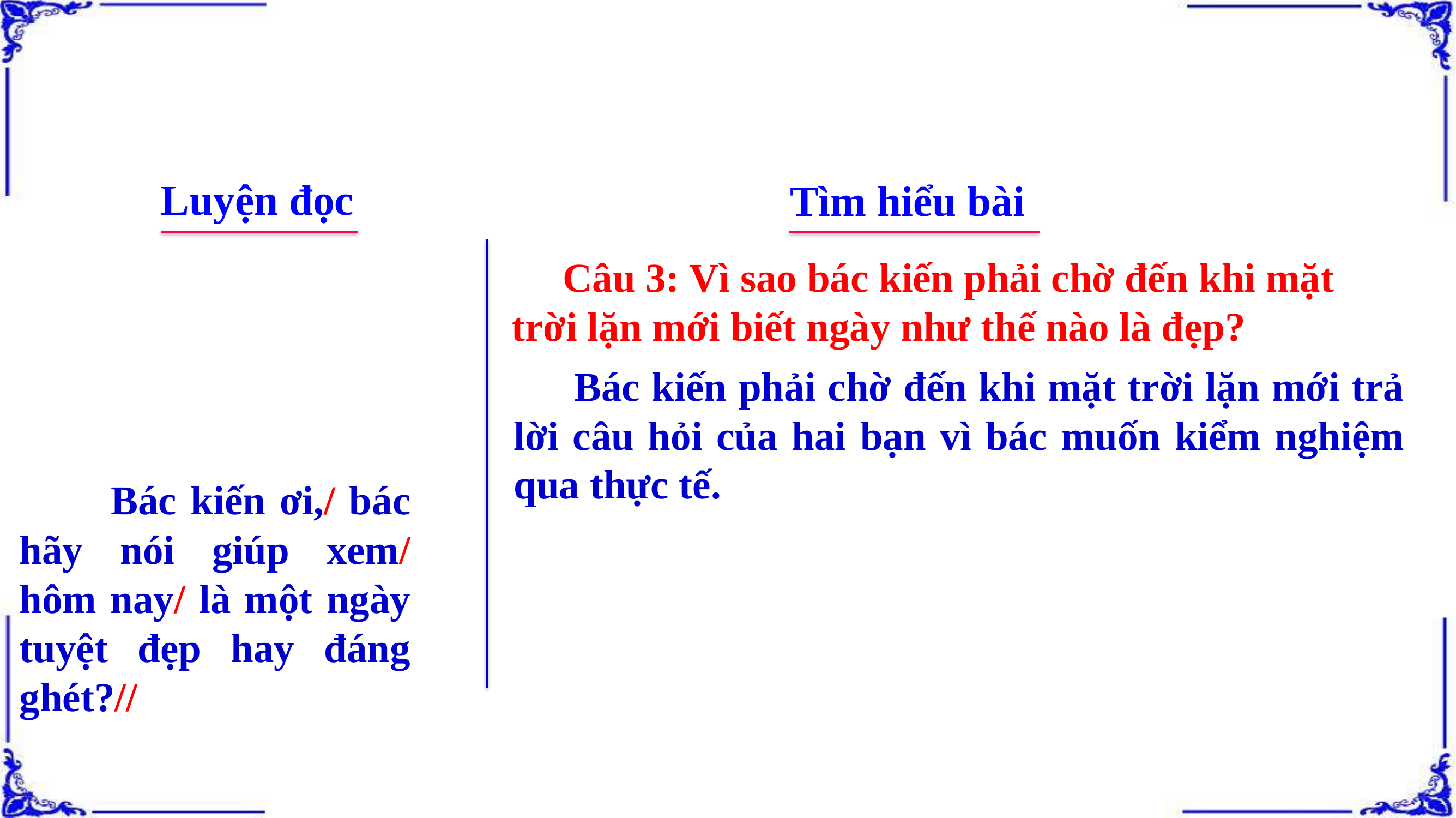

Luyện đọc
Tìm hiểu bài
     Câu 3: Vì sao bác kiến phải chờ đến khi mặt trời lặn mới biết ngày như thế nào là đẹp?

     Bác kiến phải chờ đến khi mặt trời lặn mới trả lời câu hỏi của hai bạn vì bác muốn kiểm nghiệm qua thực tế.
      Bác kiến ơi,/ bác hãy nói giúp xem/ hôm nay/ là một ngày tuyệt đẹp hay đáng ghét?//